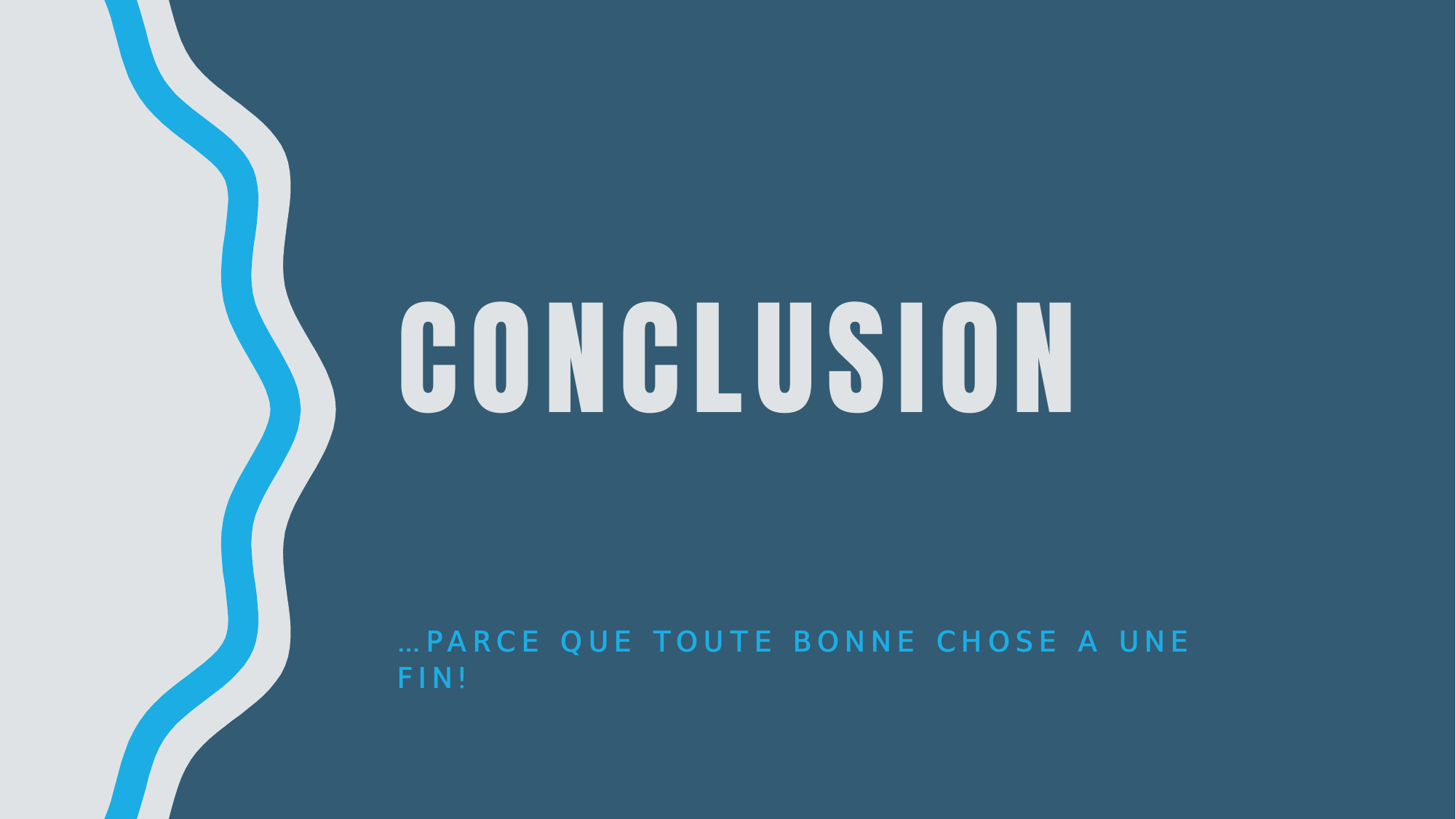

# Conclusion
…Parce que toute bonne chose a une fin!